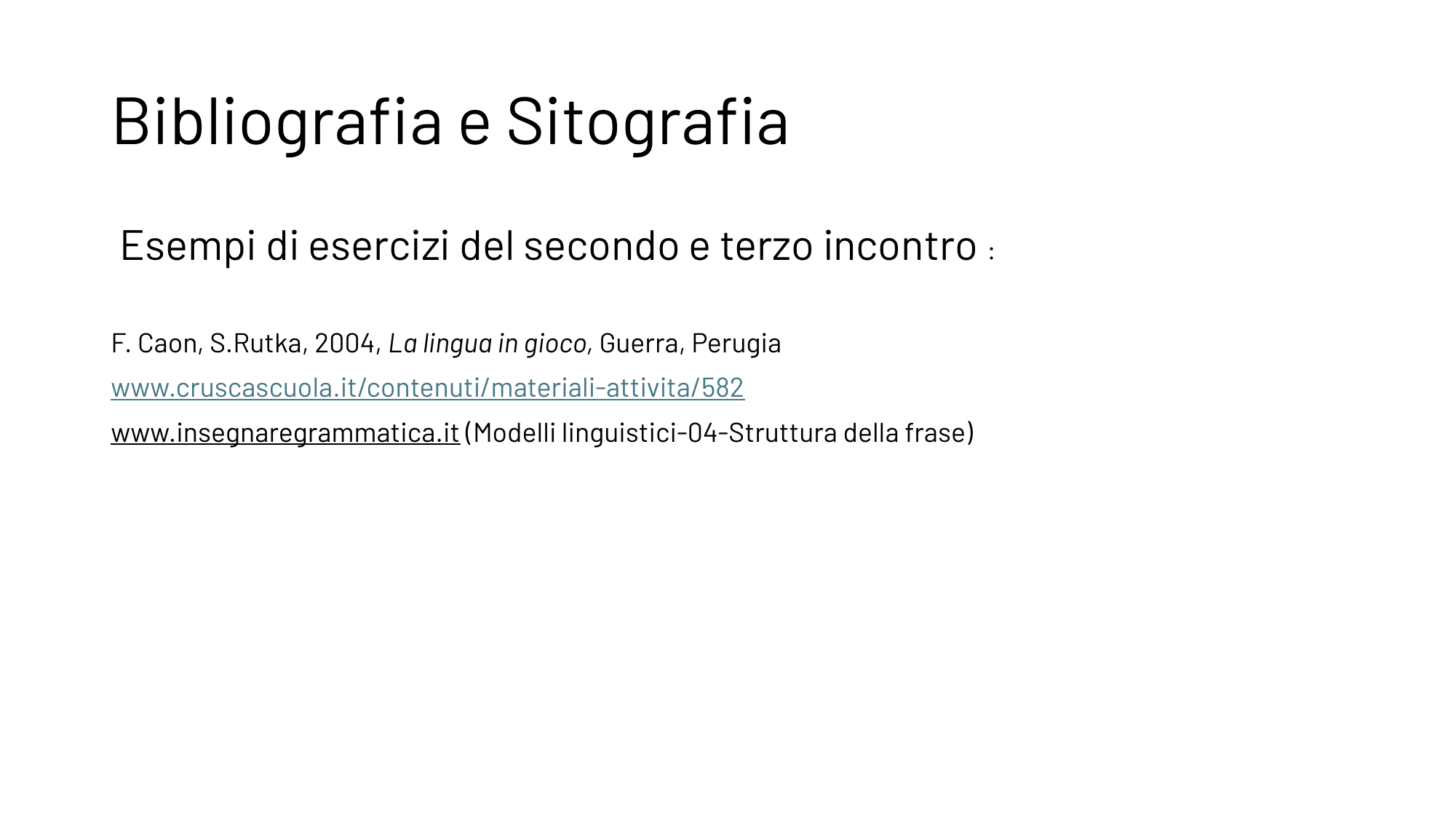

# Bibliografia e Sitografia
 Esempi di esercizi del secondo e terzo incontro :

F. Caon, S.Rutka, 2004, La lingua in gioco, Guerra, Perugia
www.cruscascuola.it/contenuti/materiali-attivita/582
www.insegnaregrammatica.it (Modelli linguistici-04-Struttura della frase)